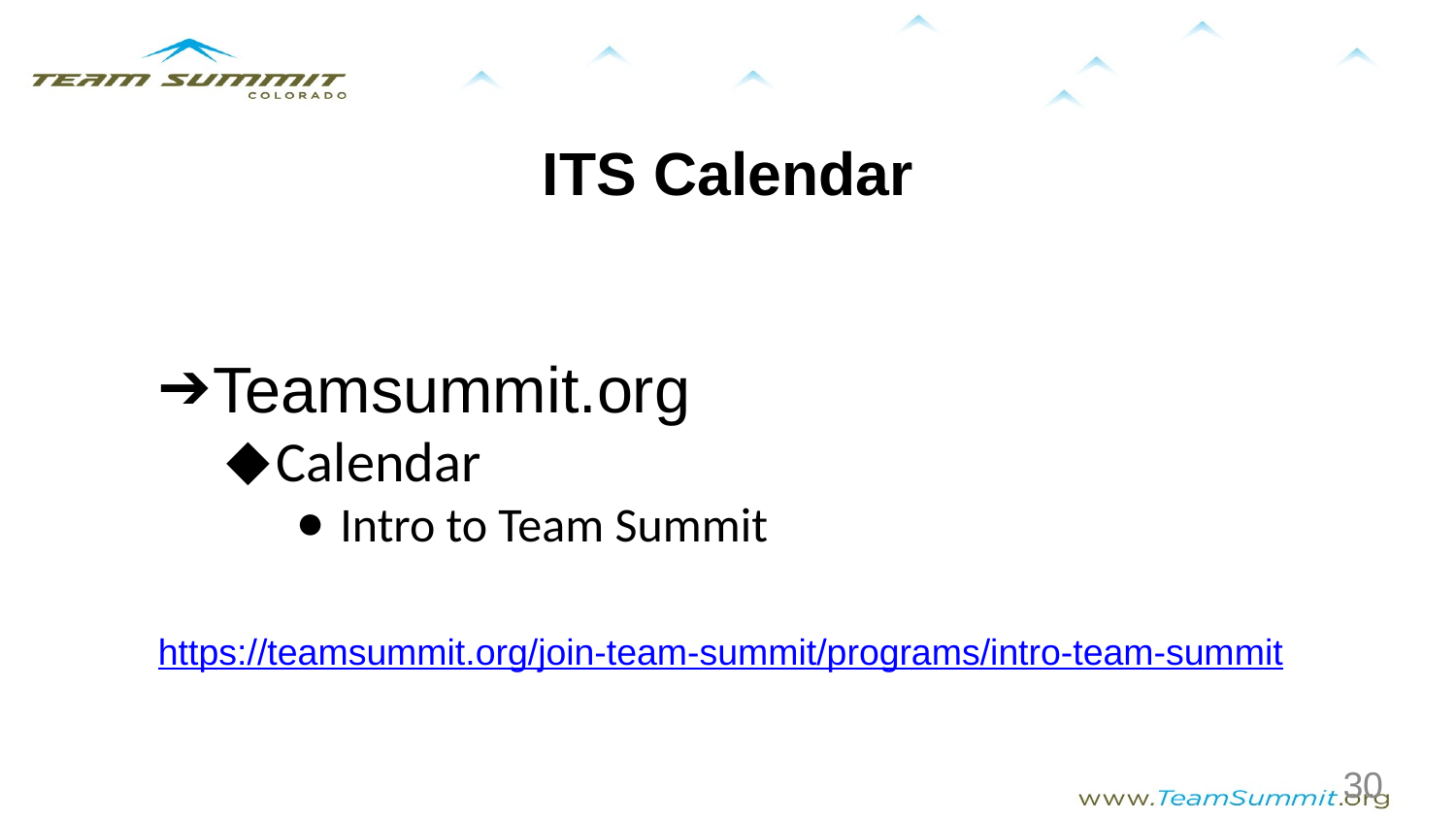

# ITS Calendar
Teamsummit.org
Calendar
Intro to Team Summit

https://teamsummit.org/join-team-summit/programs/intro-team-summit

30